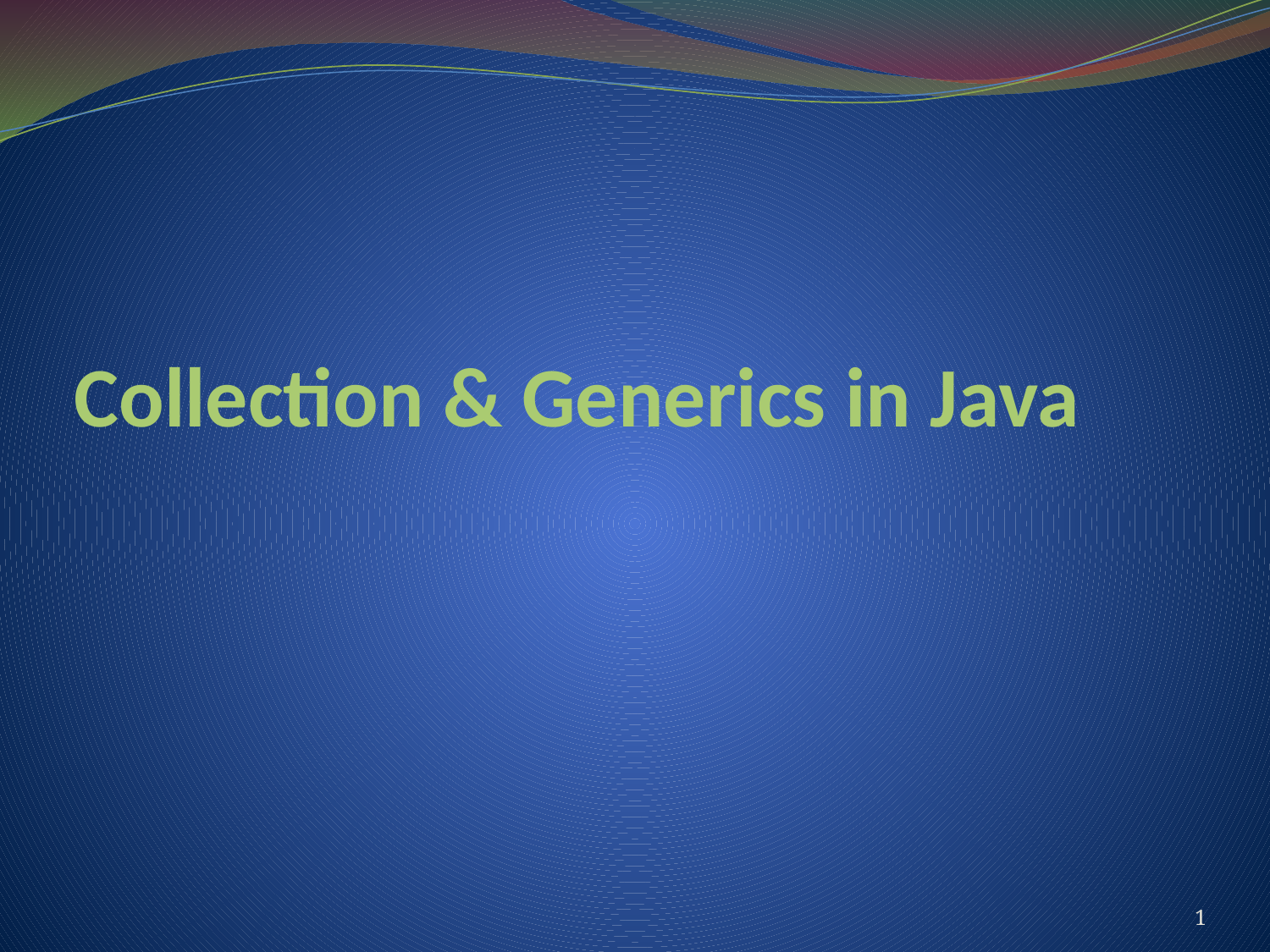

1
# Collection & Generics in Java